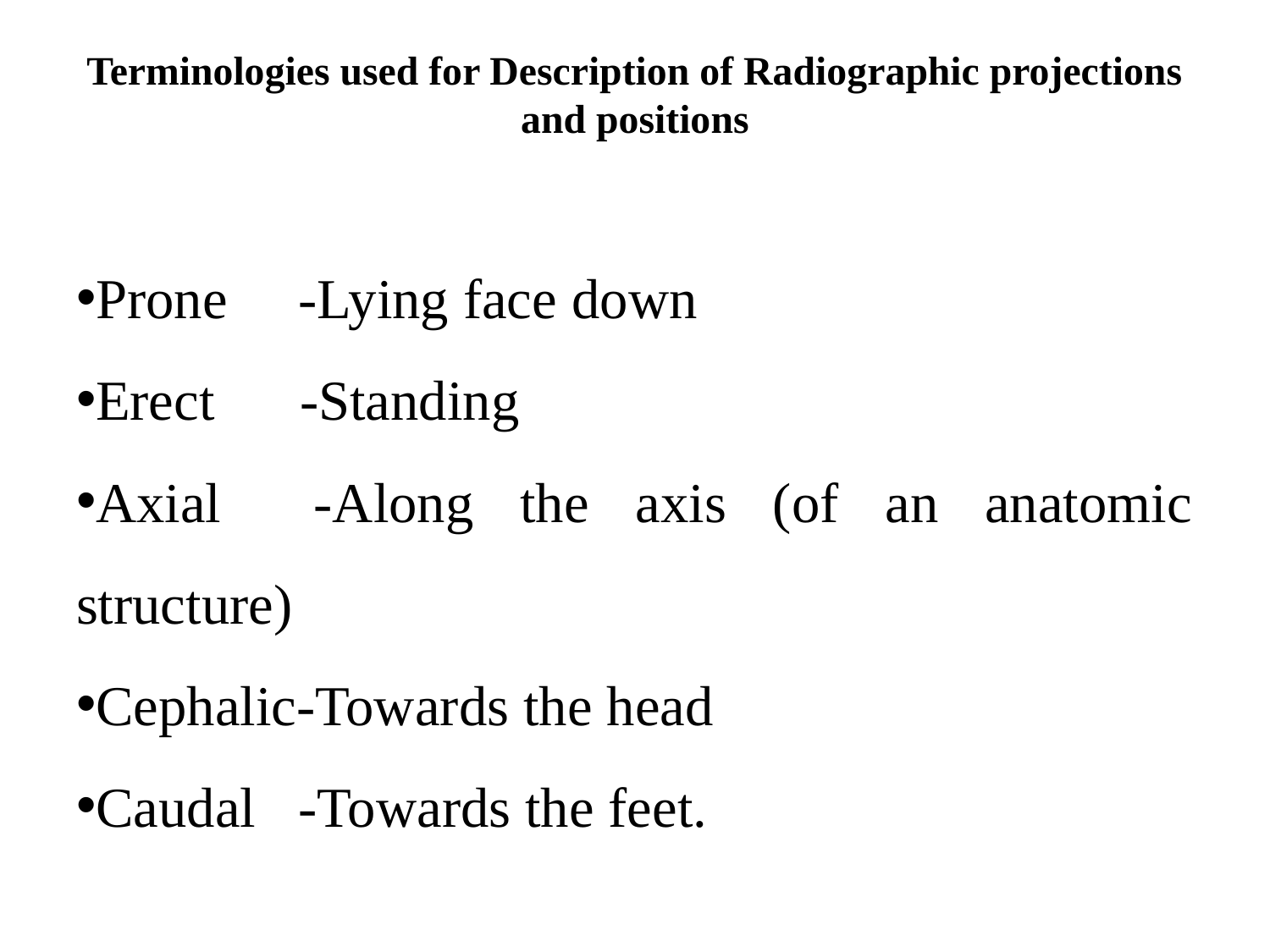

# Terminologies used for Description of Radiographic projections and positions
Prone     -Lying face down
Erect      -Standing
Axial  -Along the axis (of an anatomic structure)
Cephalic-Towards the head
Caudal   -Towards the feet.